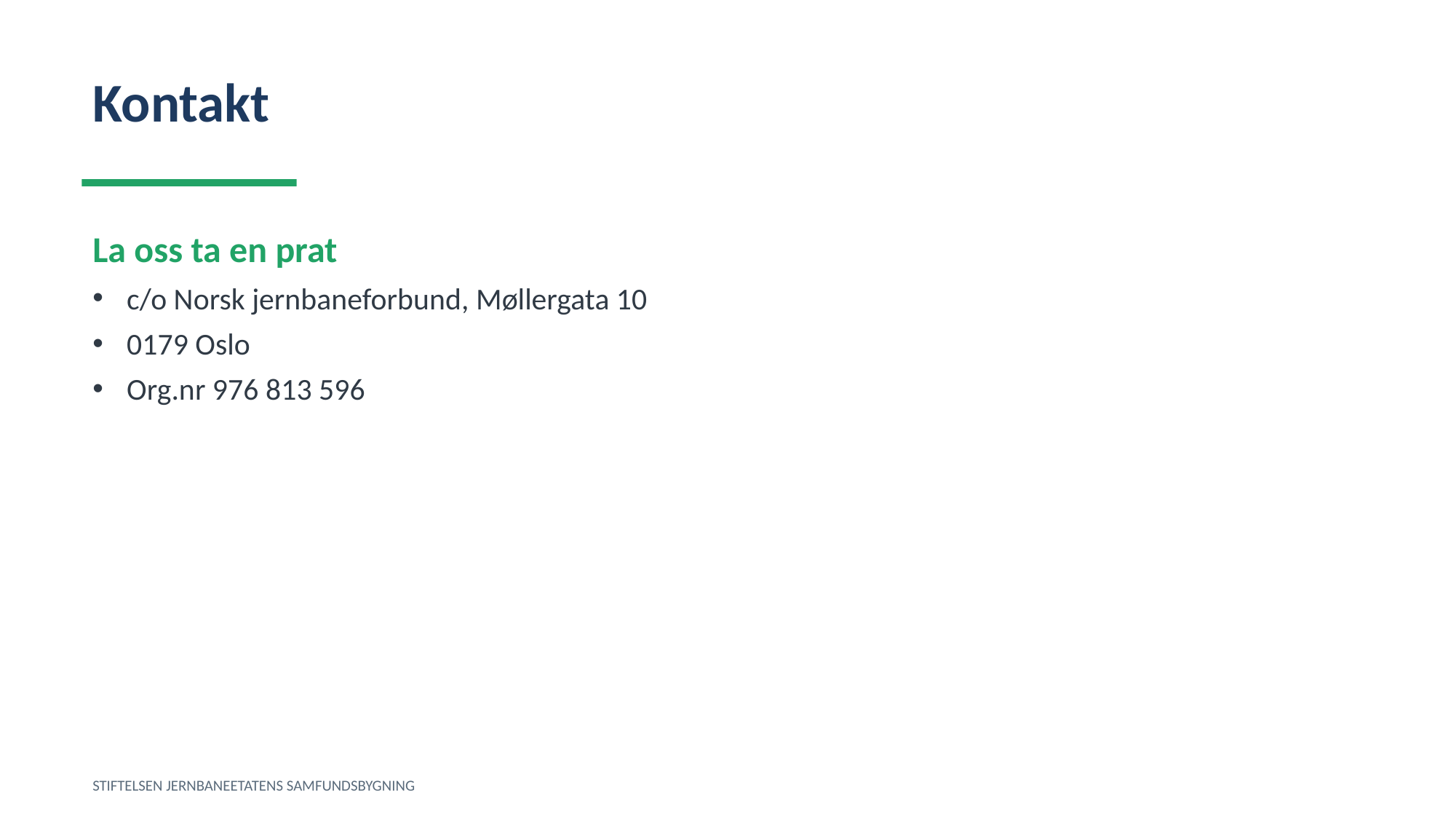

Kontakt

La oss ta en prat
c/o Norsk jernbaneforbund, Møllergata 10
0179 Oslo
Org.nr 976 813 596
STIFTELSEN JERNBANEETATENS SAMFUNDSBYGNING